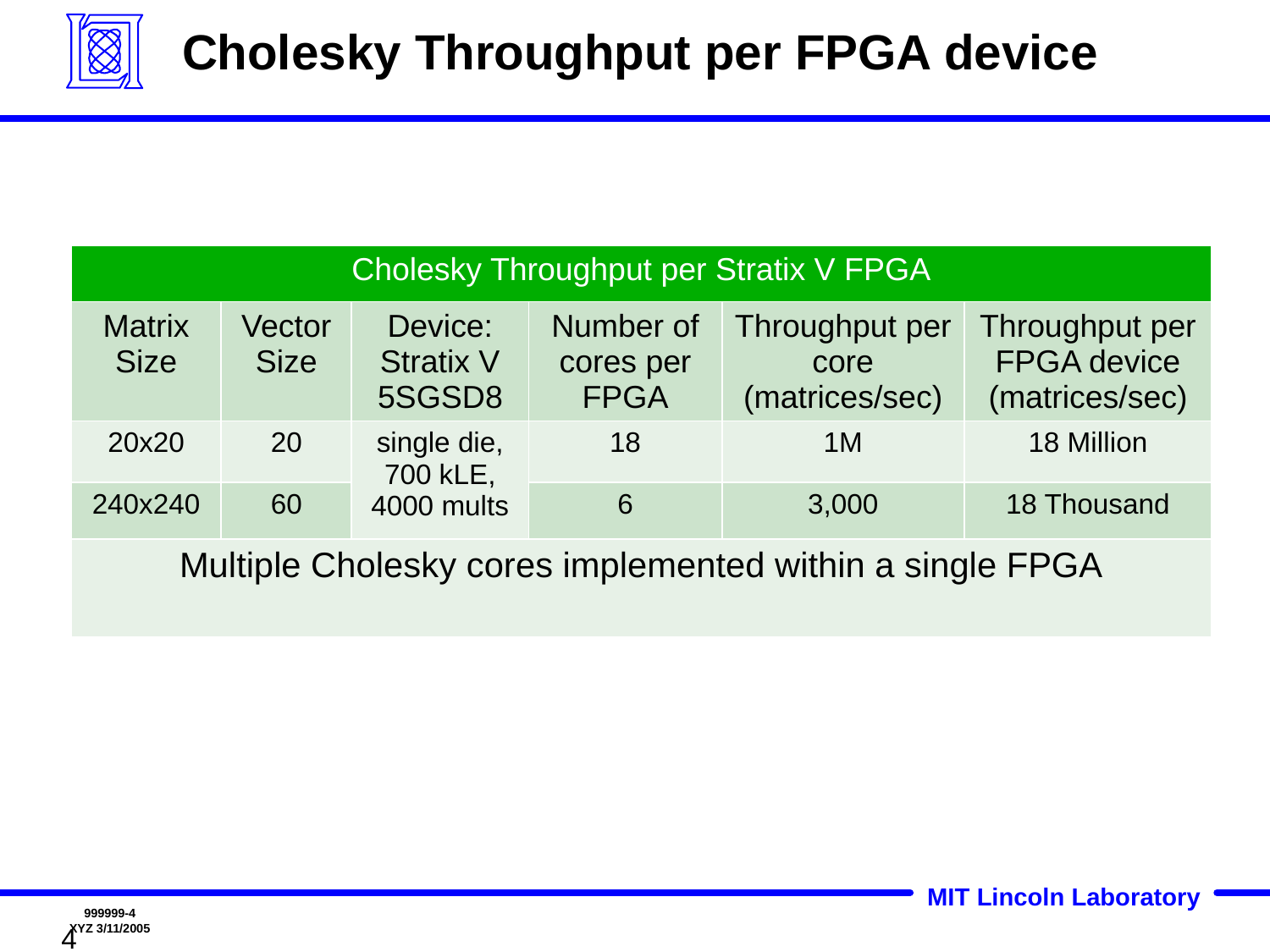

# Cholesky Throughput per FPGA device
| Cholesky Throughput per Stratix V FPGA |  |  |  |  |  |
| --- | --- | --- | --- | --- | --- |
| Matrix Size | Vector Size | Device: Stratix V 5SGSD8 | Number of cores per FPGA | Throughput per core (matrices/sec) | Throughput per FPGA device (matrices/sec) |
| 20x20 | 20 | single die, 700 kLE, 4000 mults | 18 | 1M | 18 Million |
| 240x240 | 60 |  | 6 | 3,000 | 18 Thousand |
| Multiple Cholesky cores implemented within a single FPGA |  |  |  |  |  |
4